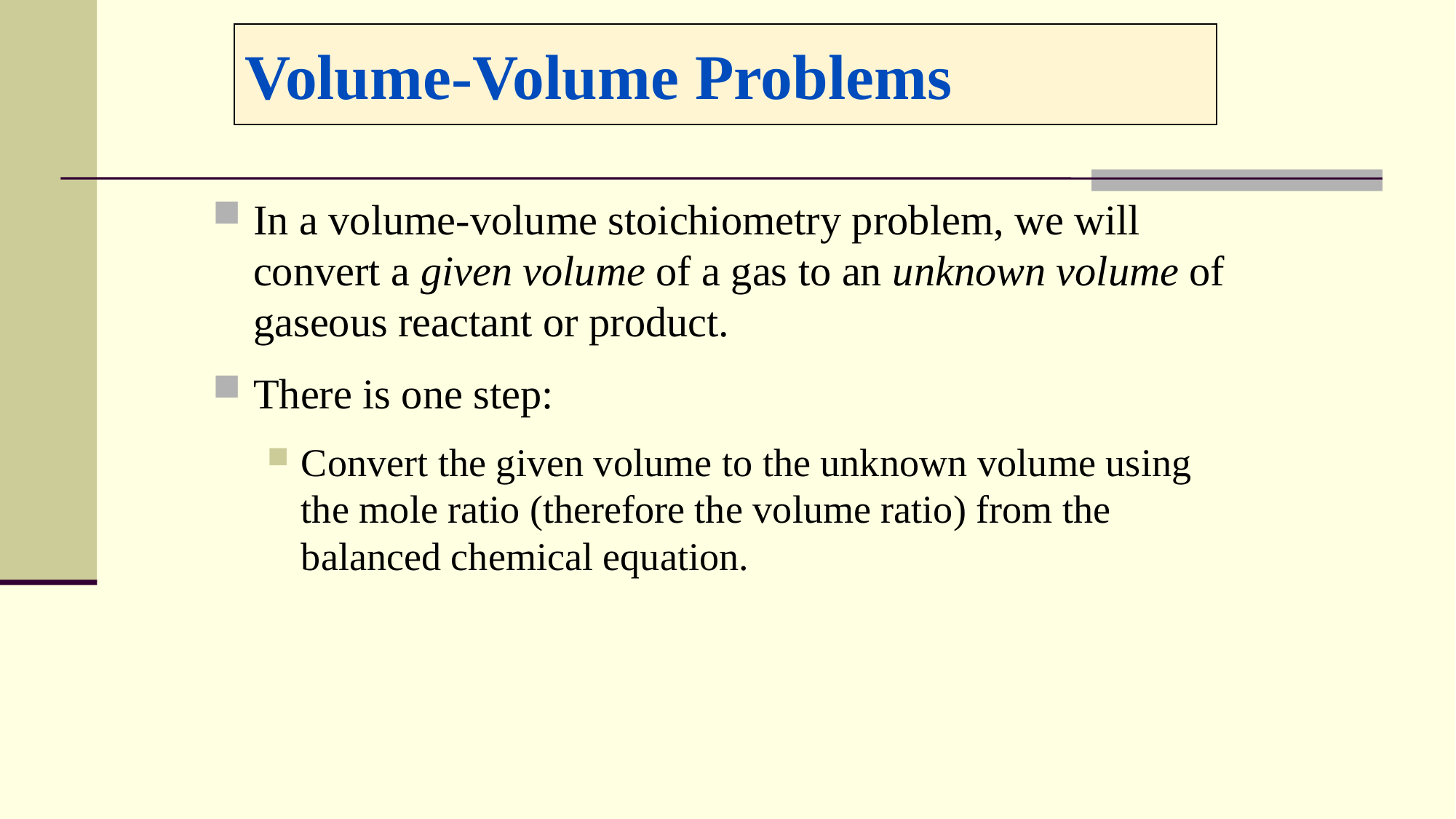

# Volume-Volume Problems
In a volume-volume stoichiometry problem, we will convert a given volume of a gas to an unknown volume of gaseous reactant or product.
There is one step:
Convert the given volume to the unknown volume using the mole ratio (therefore the volume ratio) from the balanced chemical equation.